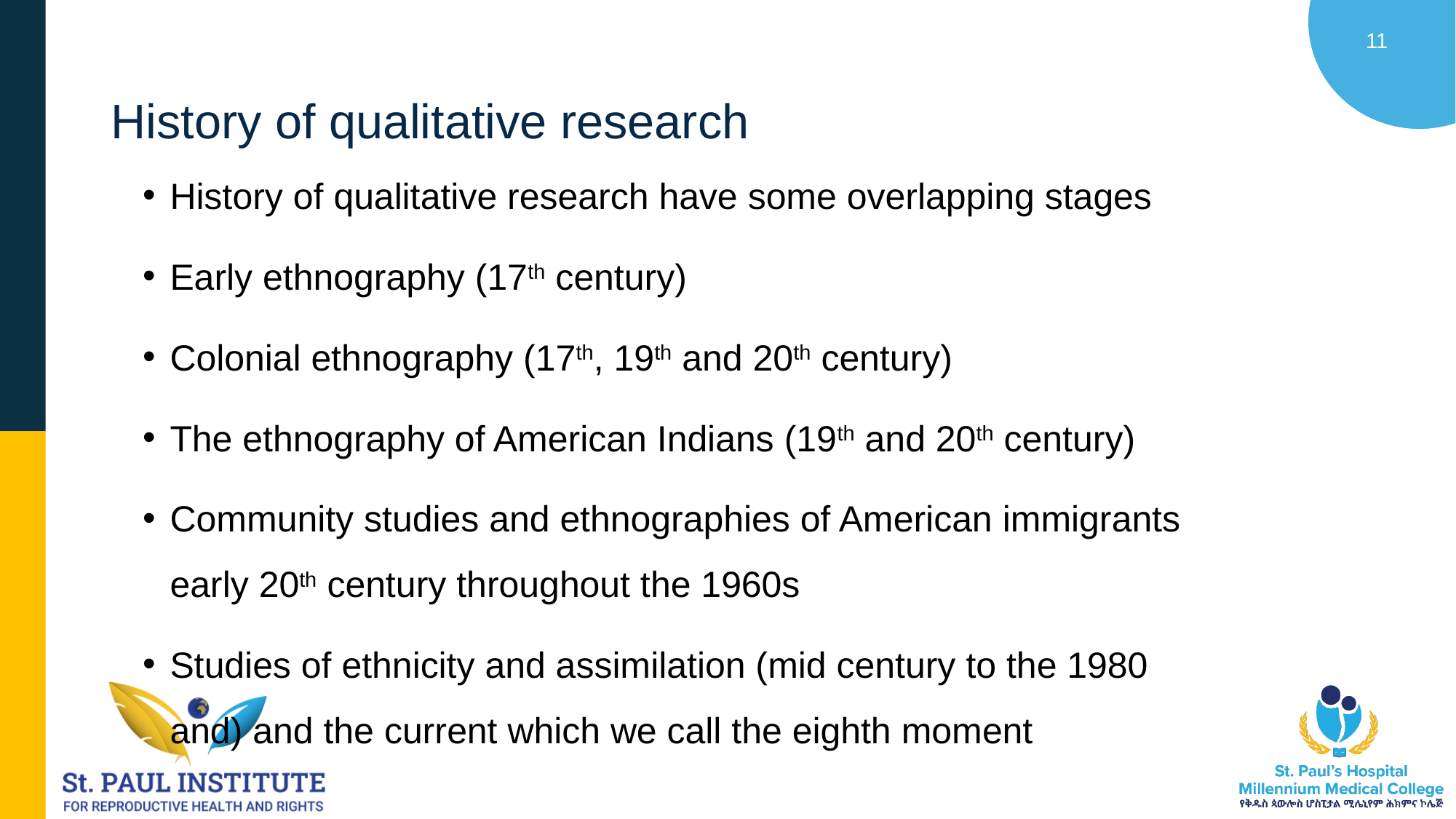

12/17/2025
11
M Molla (PhD, SPH )
# History of qualitative research
History of qualitative research have some overlapping stages
Early ethnography (17th century)
Colonial ethnography (17th, 19th and 20th century)
The ethnography of American Indians (19th and 20th century)
Community studies and ethnographies of American immigrants early 20th century throughout the 1960s
Studies of ethnicity and assimilation (mid century to the 1980 and) and the current which we call the eighth moment